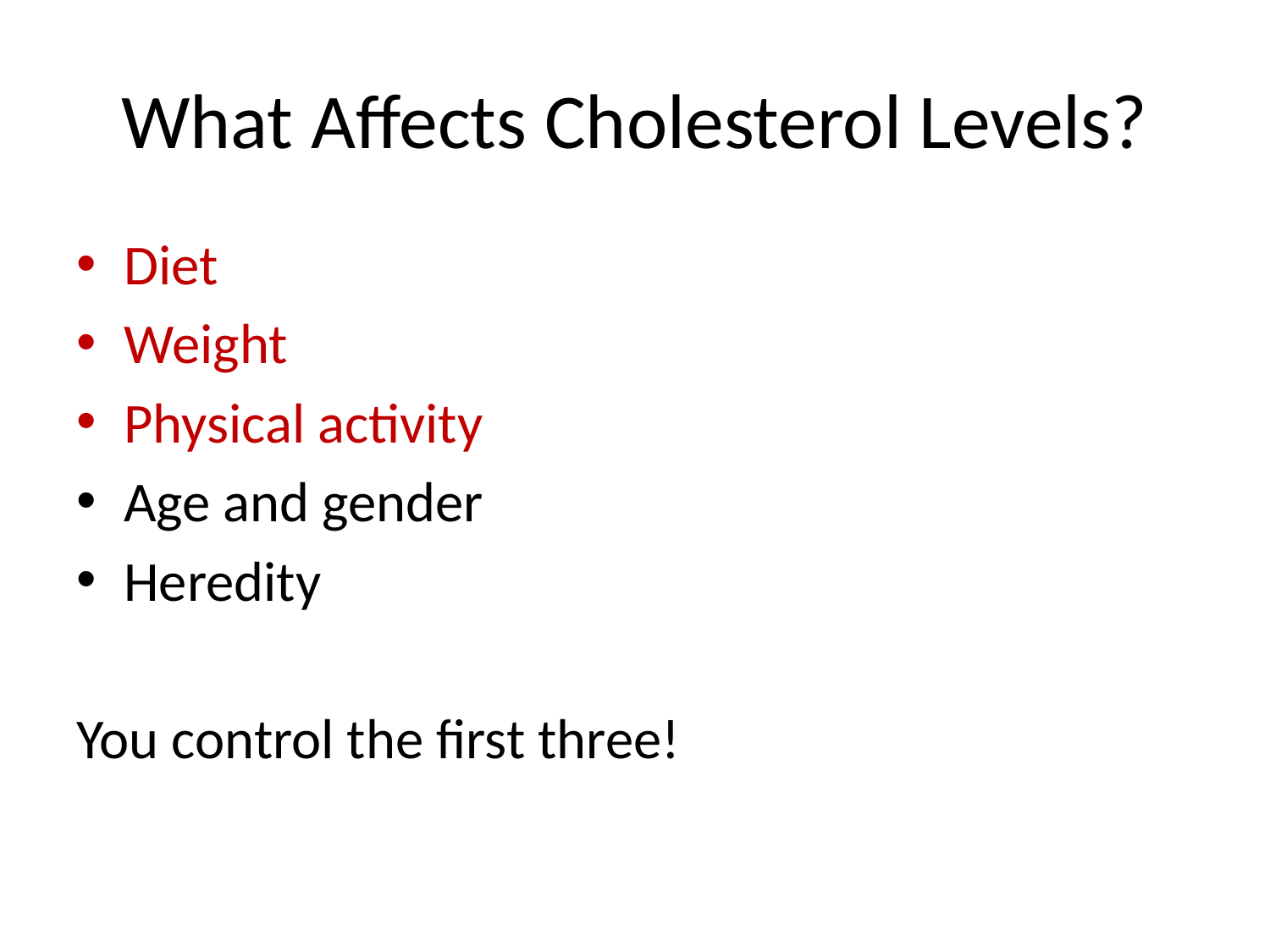

# What Affects Cholesterol Levels?
Diet
Weight
Physical activity
Age and gender
Heredity

You control the first three!